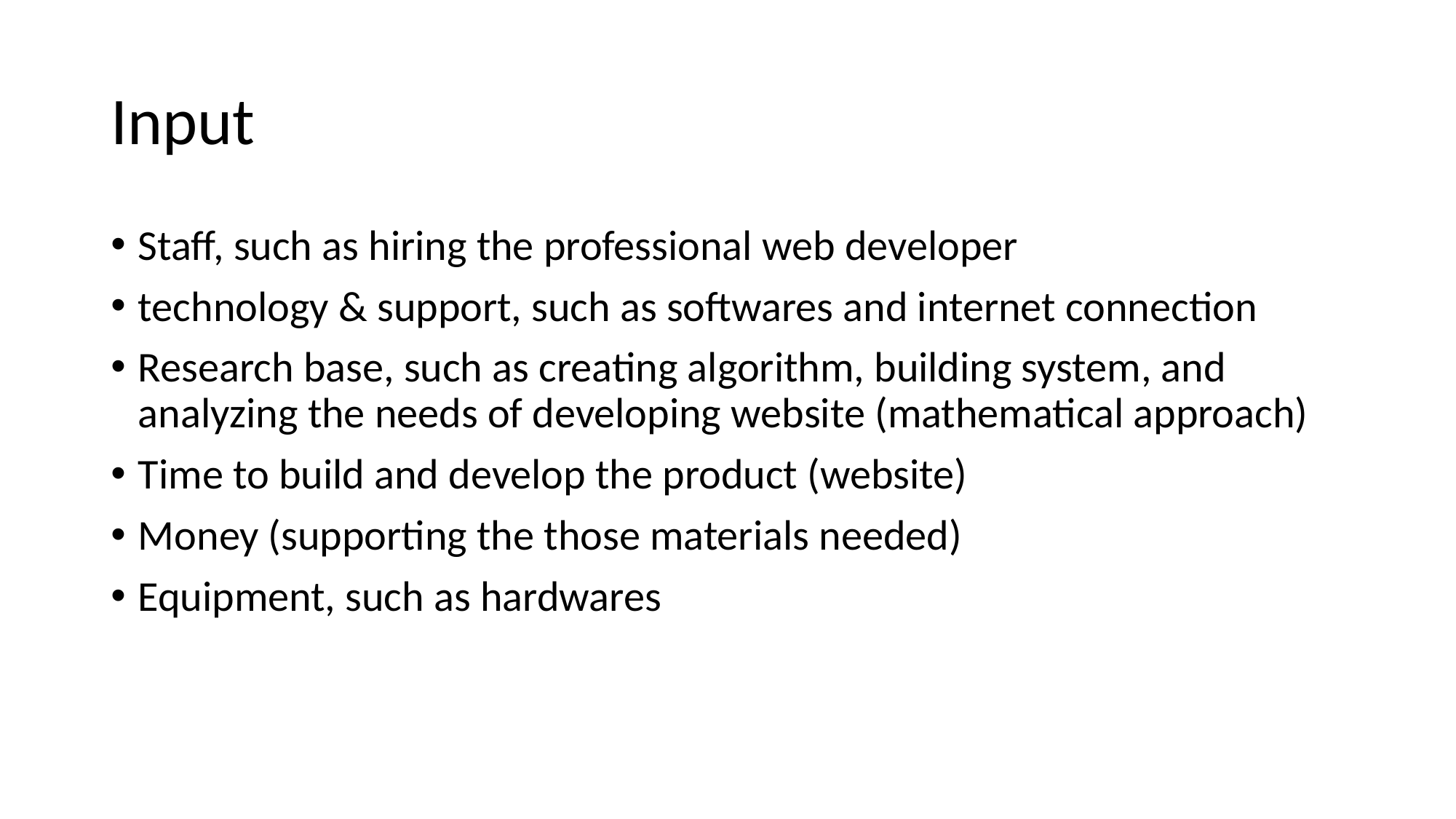

# Input
Staff, such as hiring the professional web developer
technology & support, such as softwares and internet connection
Research base, such as creating algorithm, building system, and analyzing the needs of developing website (mathematical approach)
Time to build and develop the product (website)
Money (supporting the those materials needed)
Equipment, such as hardwares